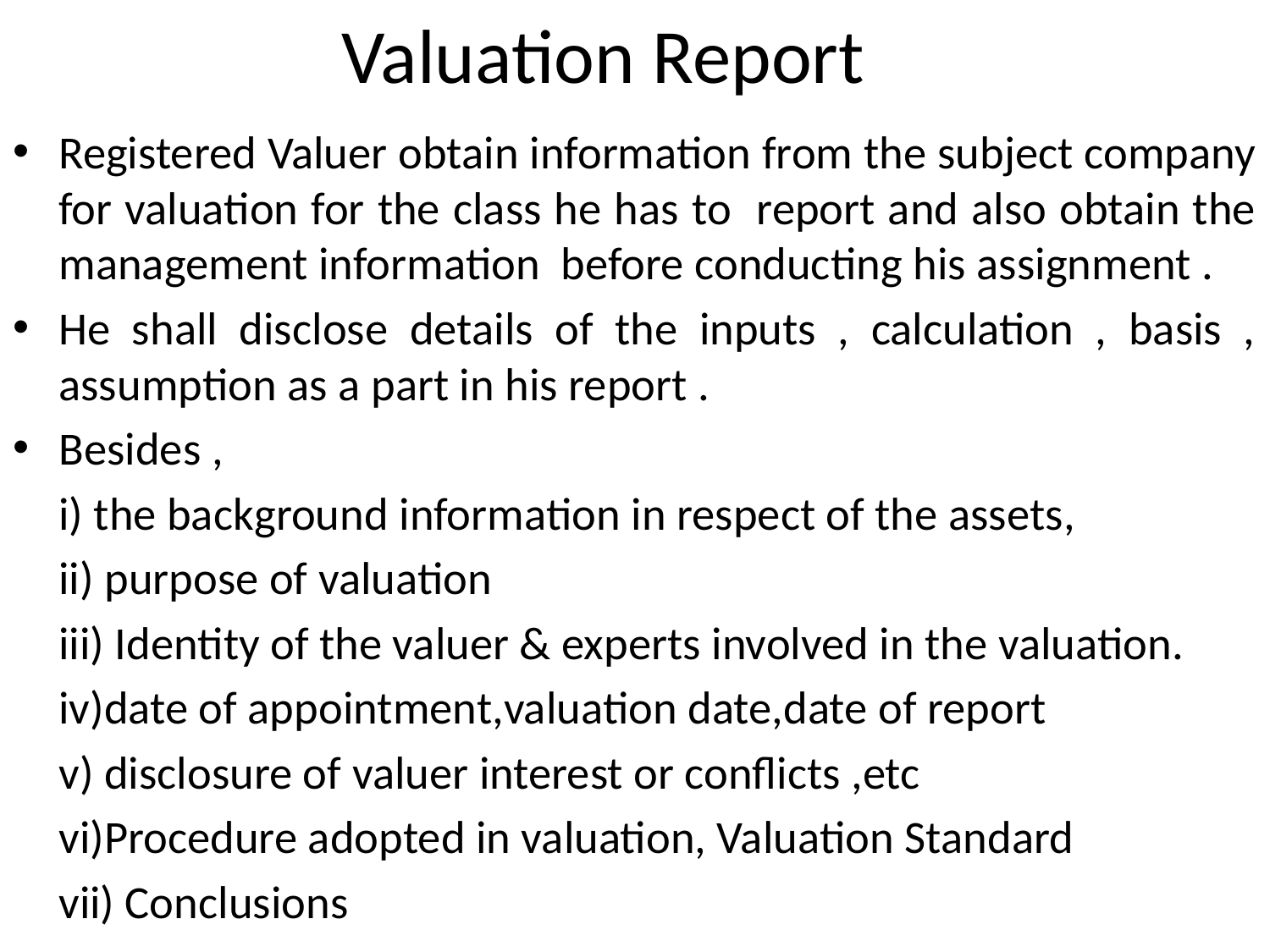

# Valuation Report
Registered Valuer obtain information from the subject company for valuation for the class he has to  report and also obtain the management information  before conducting his assignment .
He shall disclose details of the inputs , calculation , basis , assumption as a part in his report .
Besides ,
	i) the background information in respect of the assets,
	ii) purpose of valuation
	iii) Identity of the valuer & experts involved in the valuation.
	iv)date of appointment,valuation date,date of report
	v) disclosure of valuer interest or conflicts ,etc
	vi)Procedure adopted in valuation, Valuation Standard
	vii) Conclusions